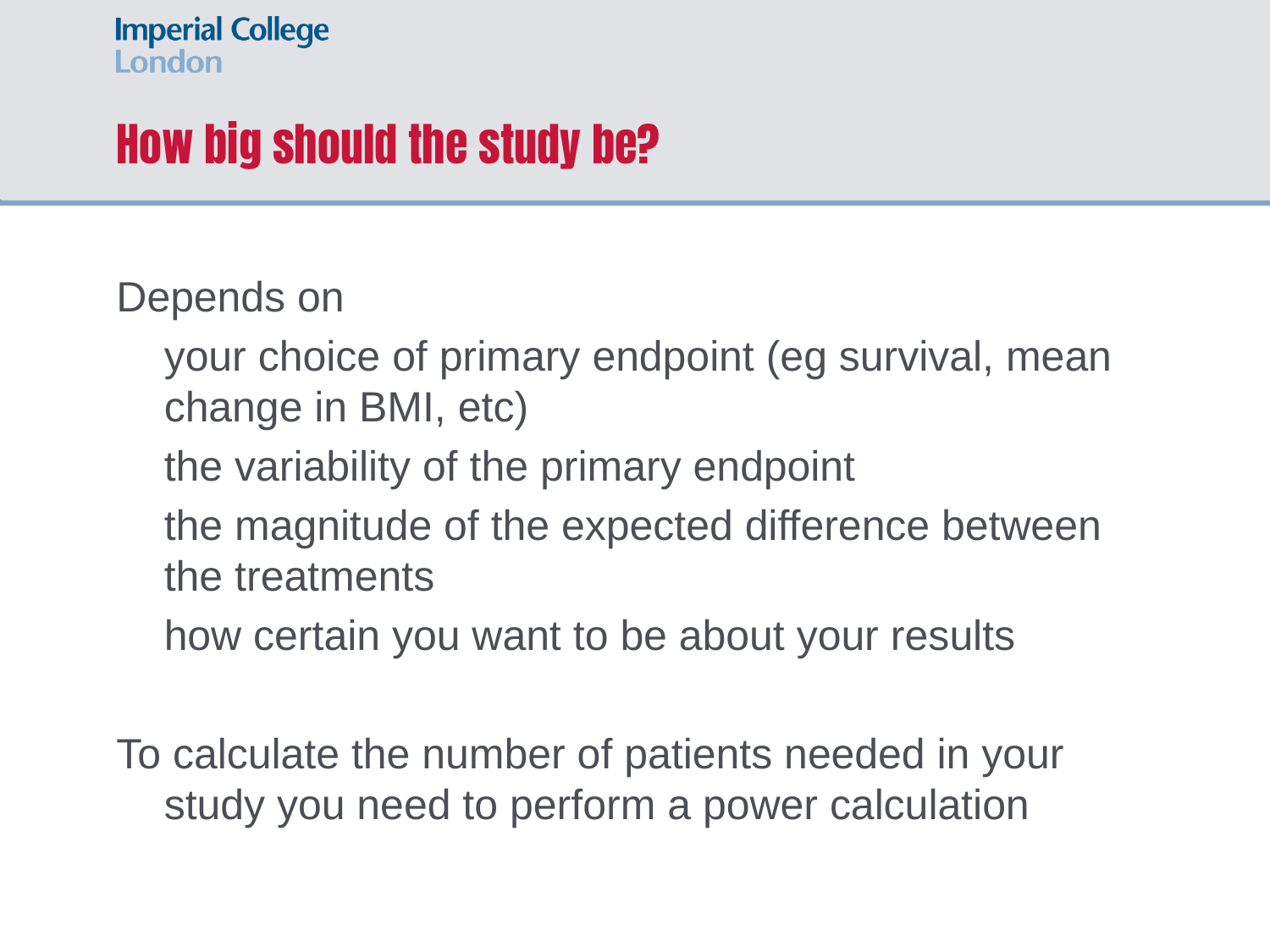

# How big should the study be?
Depends on
	your choice of primary endpoint (eg survival, mean change in BMI, etc)
	the variability of the primary endpoint
	the magnitude of the expected difference between the treatments
	how certain you want to be about your results

To calculate the number of patients needed in your study you need to perform a power calculation